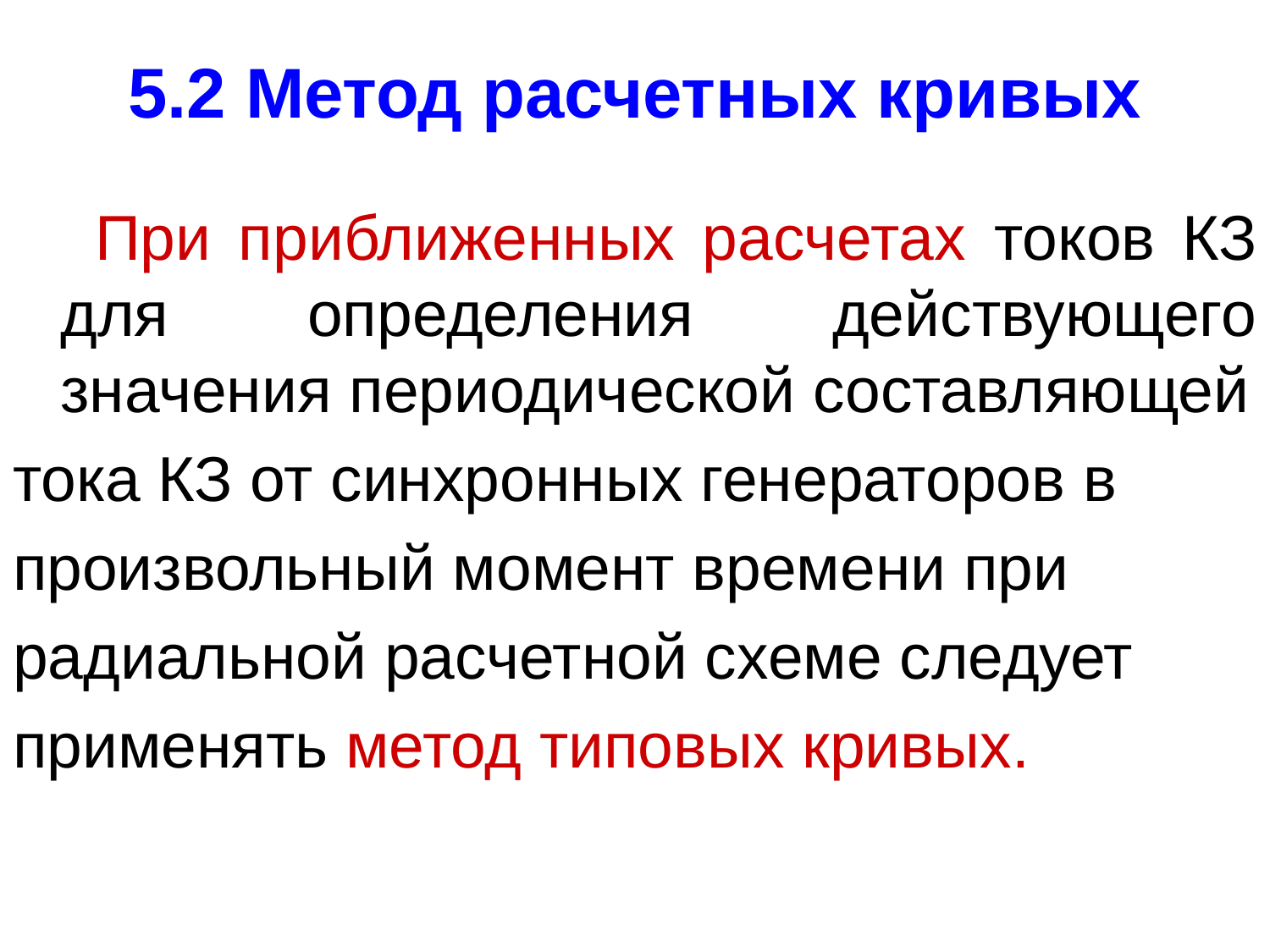

# 5.2 Метод расчетных кривых
   При приближенных расчетах токов КЗ для определения действующего значения периодической составляющей
тока КЗ от синхронных генераторов в
произвольный момент времени при
радиальной расчетной схеме следует
применять метод типовых кривых.